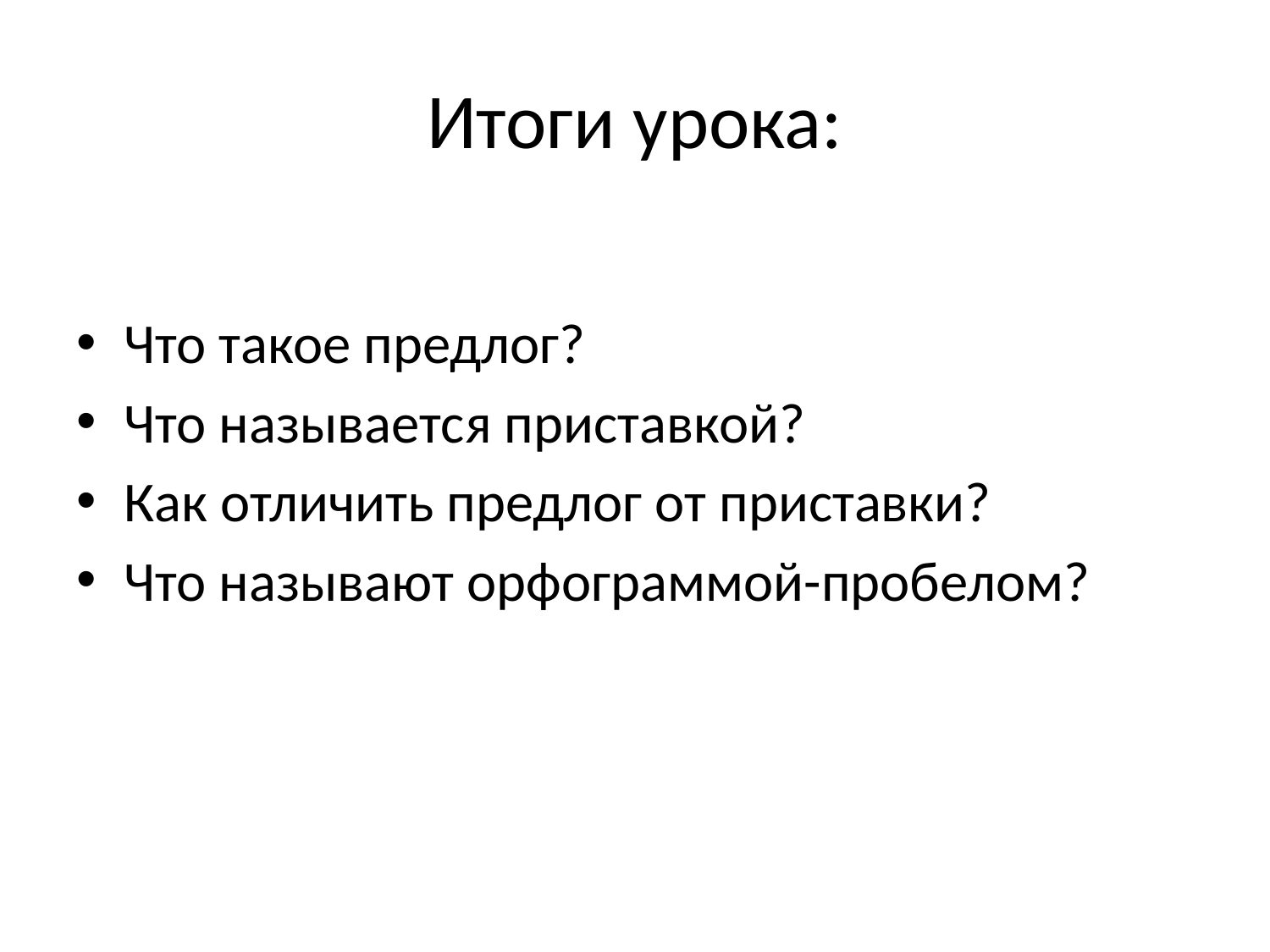

# Итоги урока:

Что такое предлог?
Что называется приставкой?
Как отличить предлог от приставки?
Что называют орфограммой-пробелом?